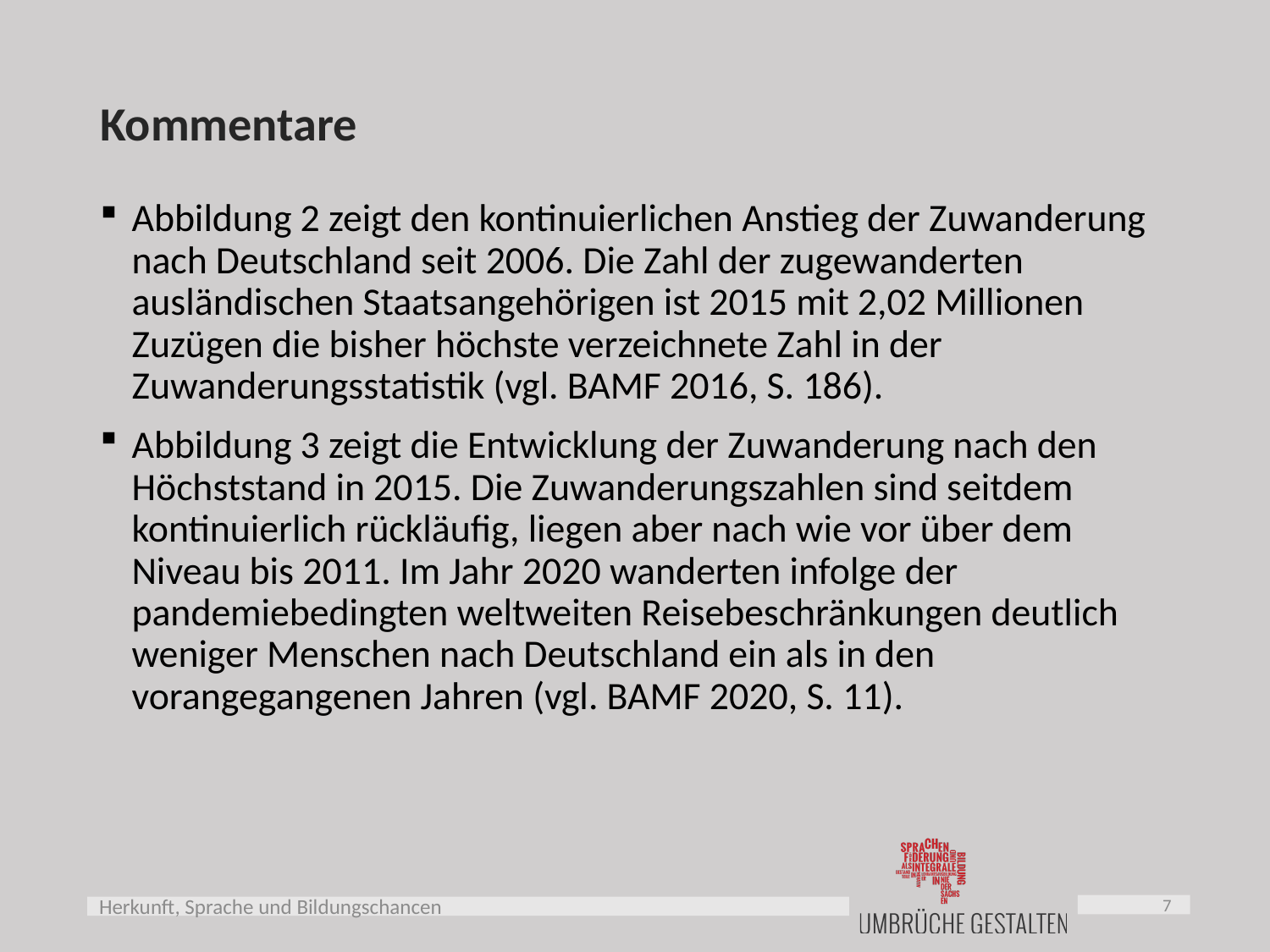

# Kommentare
Abbildung 2 zeigt den kontinuierlichen Anstieg der Zuwanderung nach Deutschland seit 2006. Die Zahl der zugewanderten ausländischen Staatsangehörigen ist 2015 mit 2,02 Millionen Zuzügen die bisher höchste verzeichnete Zahl in der Zuwanderungsstatistik (vgl. BAMF 2016, S. 186).
Abbildung 3 zeigt die Entwicklung der Zuwanderung nach den Höchststand in 2015. Die Zuwanderungszahlen sind seitdem kontinuierlich rückläufig, liegen aber nach wie vor über dem Niveau bis 2011. Im Jahr 2020 wanderten infolge der pandemiebedingten weltweiten Reisebeschränkungen deutlich weniger Menschen nach Deutschland ein als in den vorangegangenen Jahren (vgl. BAMF 2020, S. 11).

7
Herkunft, Sprache und Bildungschancen